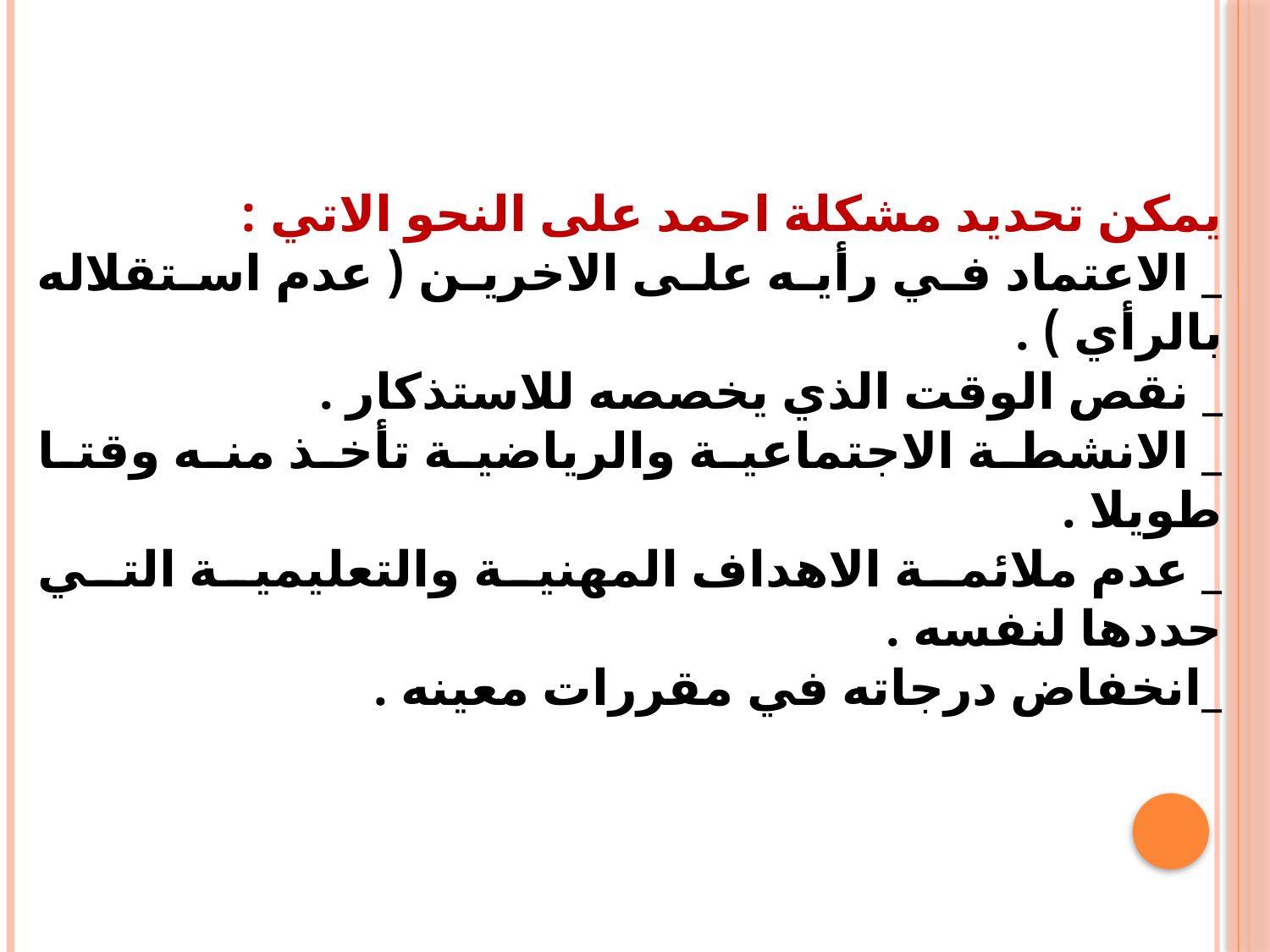

يمكن تحديد مشكلة احمد على النحو الاتي :
_ الاعتماد في رأيه على الاخرين ( عدم استقلاله بالرأي ) .
_ نقص الوقت الذي يخصصه للاستذكار .
_ الانشطة الاجتماعية والرياضية تأخذ منه وقتا طويلا .
_ عدم ملائمة الاهداف المهنية والتعليمية التي حددها لنفسه .
_انخفاض درجاته في مقررات معينه .